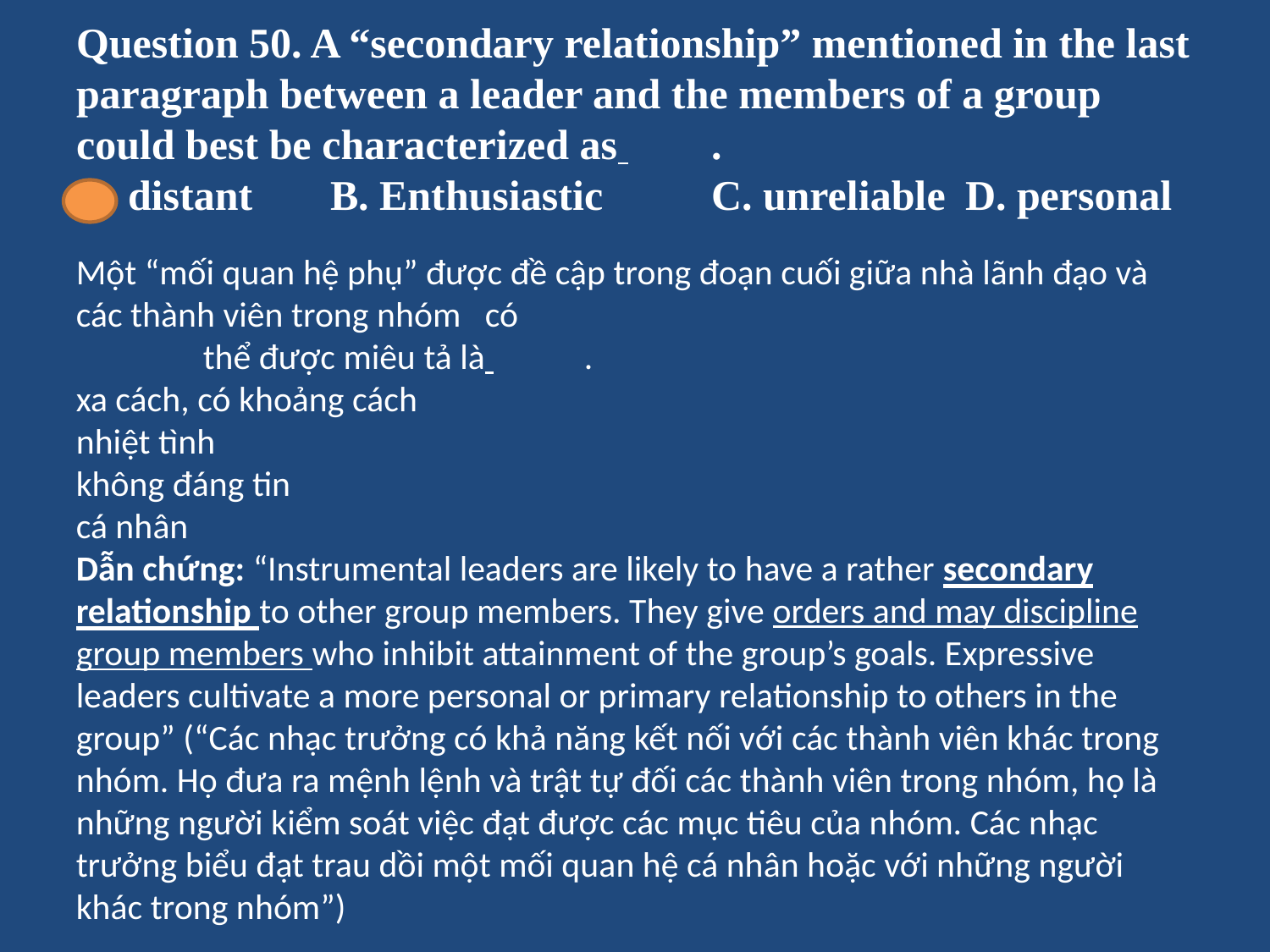

# Question 50. A “secondary relationship” mentioned in the last paragraph between a leader and the members of a group could best be characterized as 	. A. distant	B. Enthusiastic	C. unreliable	D. personal

Một “mối quan hệ phụ” được đề cập trong đoạn cuối giữa nhà lãnh đạo và các thành viên trong nhóm   có
	thể được miêu tả là 	.
xa cách, có khoảng cách
nhiệt tình
không đáng tin
cá nhân
Dẫn chứng: “Instrumental leaders are likely to have a rather secondary relationship to other group members. They give orders and may discipline group members who inhibit attainment of the group’s goals. Expressive leaders cultivate a more personal or primary relationship to others in the group” (“Các nhạc trưởng có khả năng kết nối với các thành viên khác trong nhóm. Họ đưa ra mệnh lệnh và trật tự đối các thành viên trong nhóm, họ là những người kiểm soát việc đạt được các mục tiêu của nhóm. Các nhạc trưởng biểu đạt trau dồi một mối quan hệ cá nhân hoặc với những người khác trong nhóm”)